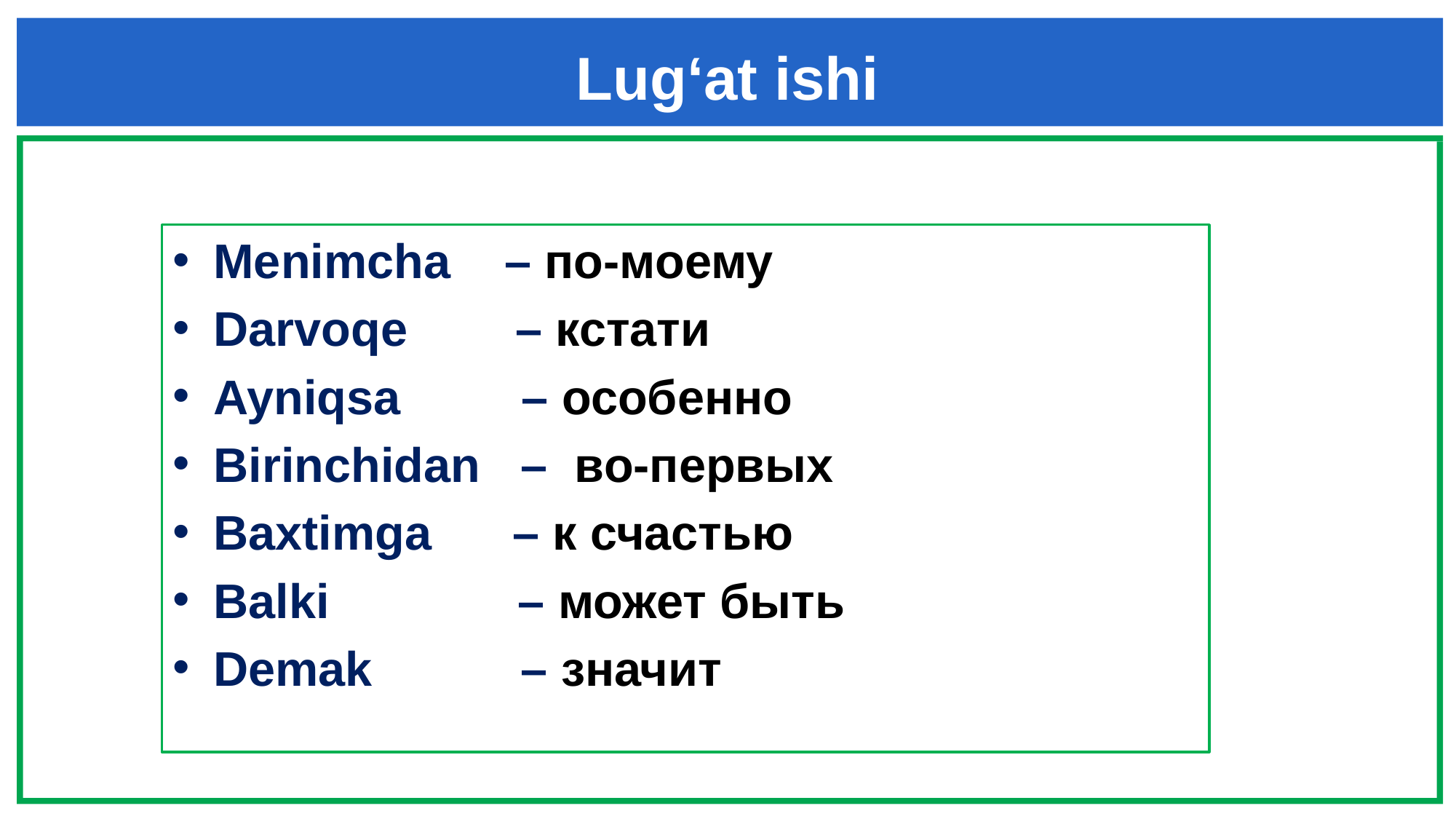

Lug‘at ishi
Menimcha    – по-моему
Darvoqe        – кстати
Ayniqsa         – особенно
Birinchidan   –  во-первых
Baxtimga      – к счастью
Balki              – может быть
Demak           – значит